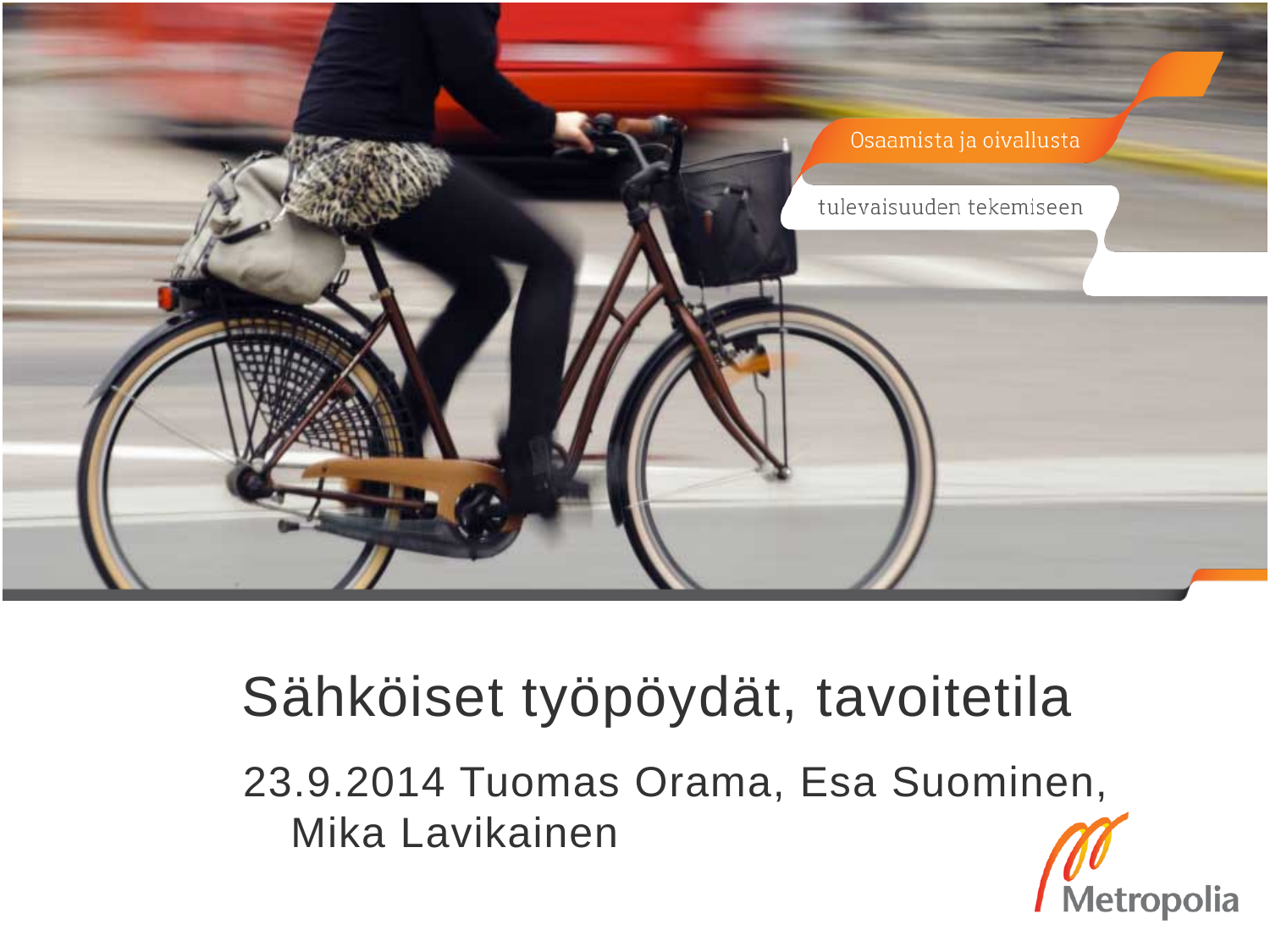

# Sähköiset työpöydät, tavoitetila
23.9.2014 Tuomas Orama, Esa Suominen, Mika Lavikainen